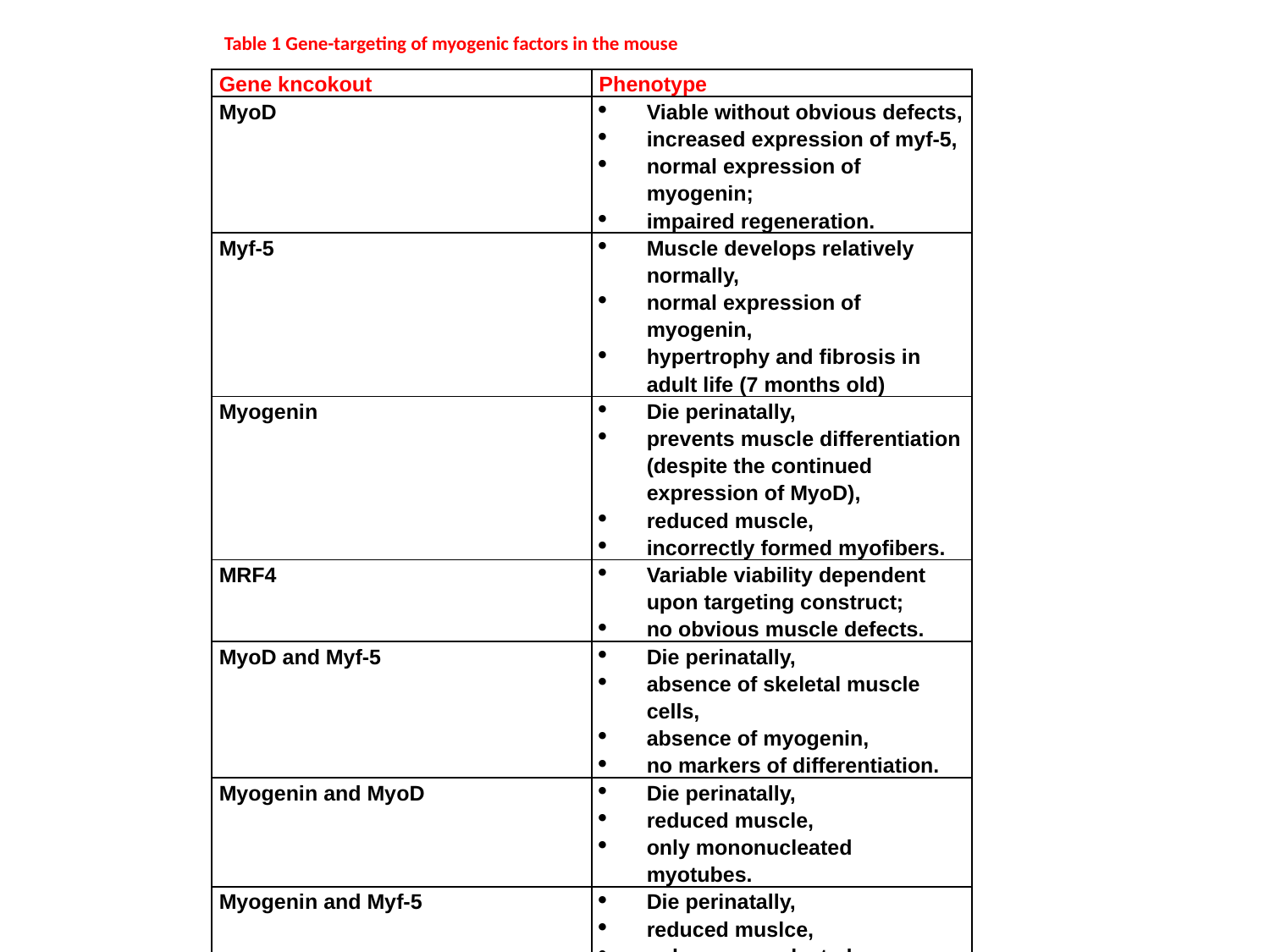

Table 1 Gene-targeting of myogenic factors in the mouse

| Gene kncokout | Phenotype |
| --- | --- |
| MyoD | Viable without obvious defects, increased expression of myf-5, normal expression of myogenin; impaired regeneration. |
| Myf-5 | Muscle develops relatively normally, normal expression of myogenin, hypertrophy and fibrosis in adult life (7 months old) |
| Myogenin | Die perinatally, prevents muscle differentiation (despite the continued expression of MyoD), reduced muscle, incorrectly formed myofibers. |
| MRF4 | Variable viability dependent upon targeting construct; no obvious muscle defects. |
| MyoD and Myf-5 | Die perinatally, absence of skeletal muscle cells, absence of myogenin, no markers of differentiation. |
| Myogenin and MyoD | Die perinatally, reduced muscle, only mononucleated myotubes. |
| Myogenin and Myf-5 | Die perinatally, reduced muslce, only mononucleated myotubes. |